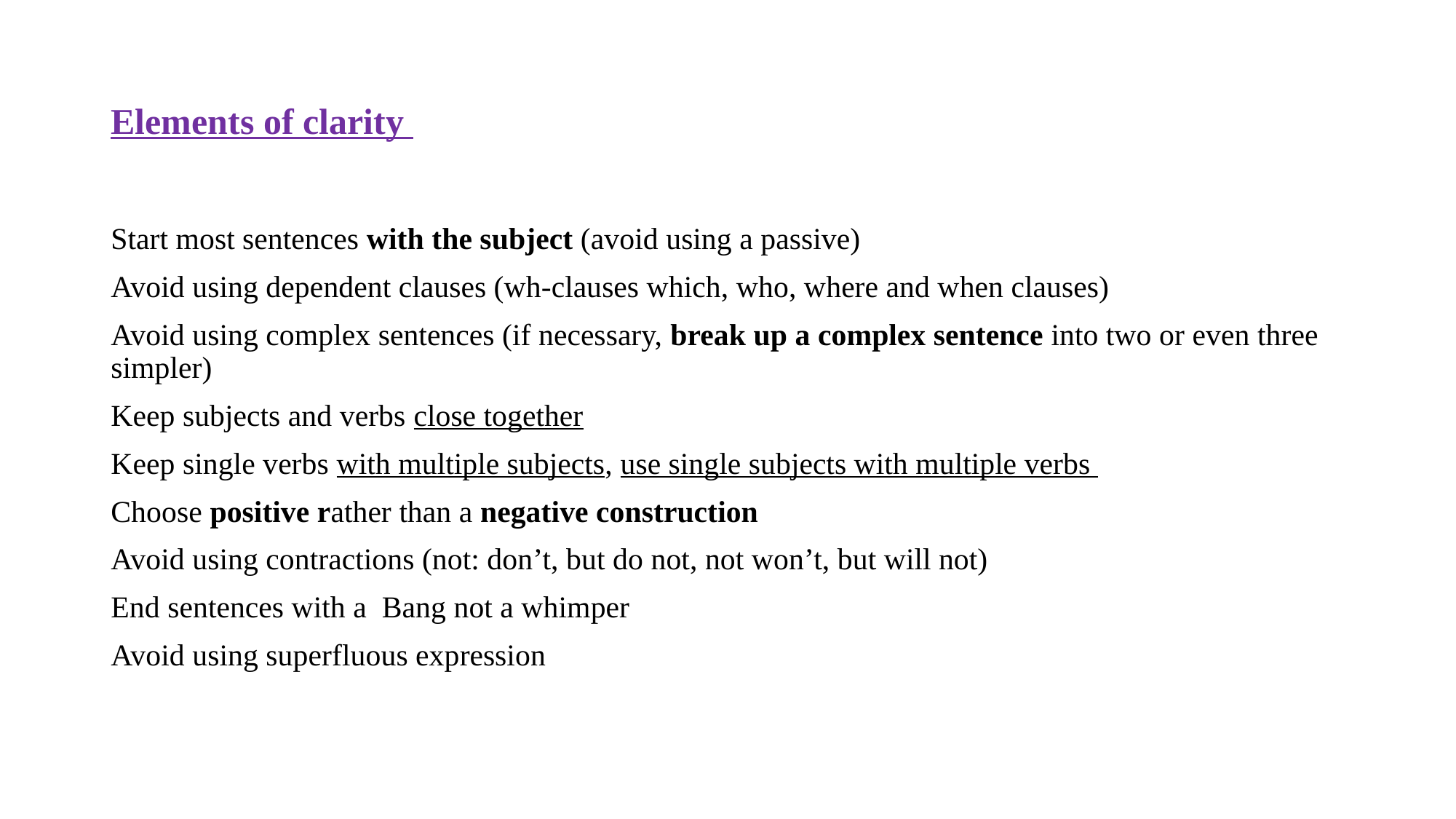

# Elements of clarity
Start most sentences with the subject (avoid using a passive)
Avoid using dependent clauses (wh-clauses which, who, where and when clauses)
Avoid using complex sentences (if necessary, break up a complex sentence into two or even three simpler)
Keep subjects and verbs close together
Keep single verbs with multiple subjects, use single subjects with multiple verbs
Choose positive rather than a negative construction
Avoid using contractions (not: don’t, but do not, not won’t, but will not)
End sentences with a  Bang not a whimper
Avoid using superfluous expression